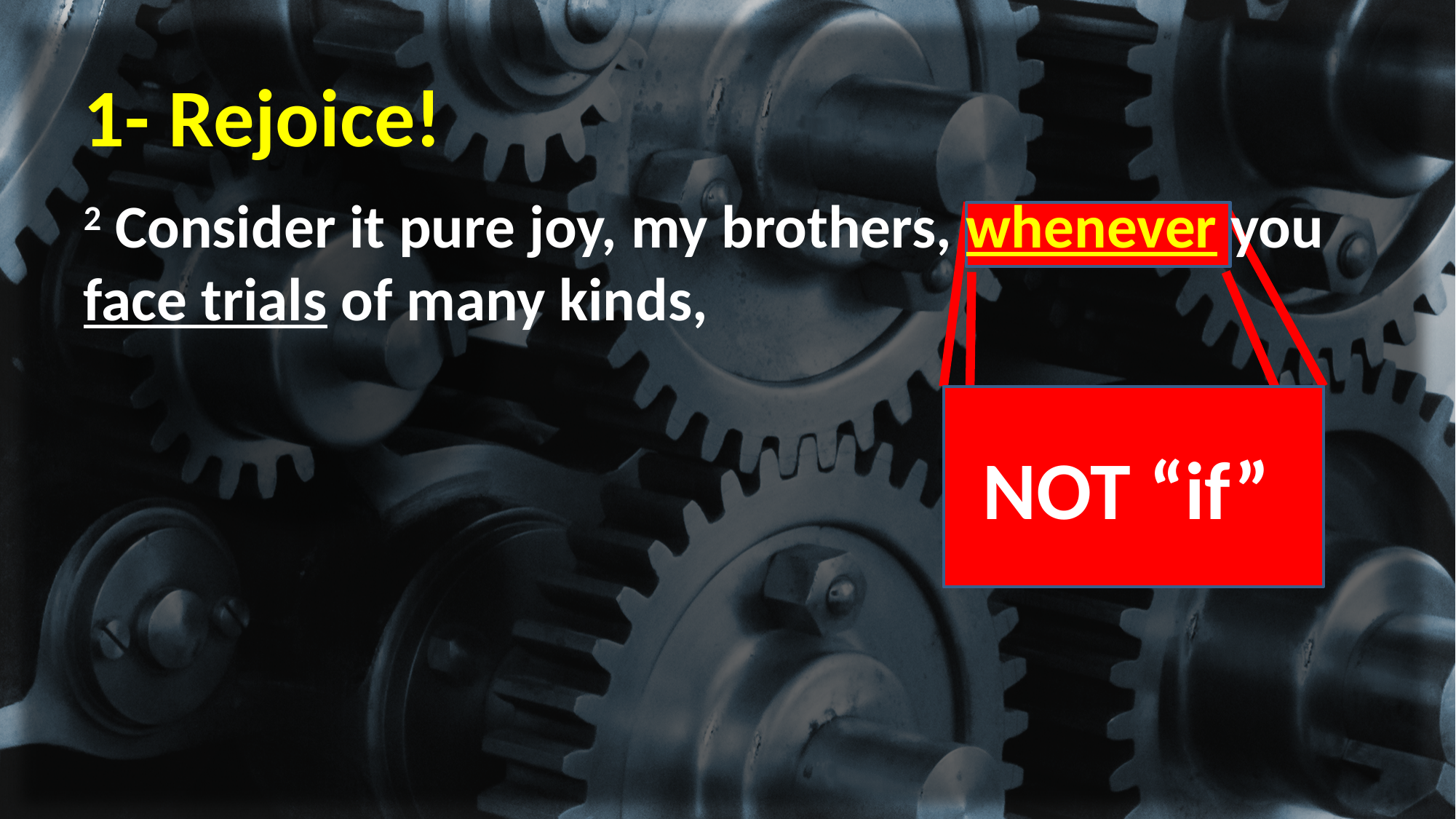

# 1- Rejoice!
2 Consider it pure joy, my brothers, whenever you face trials of many kinds,

NOT “if”